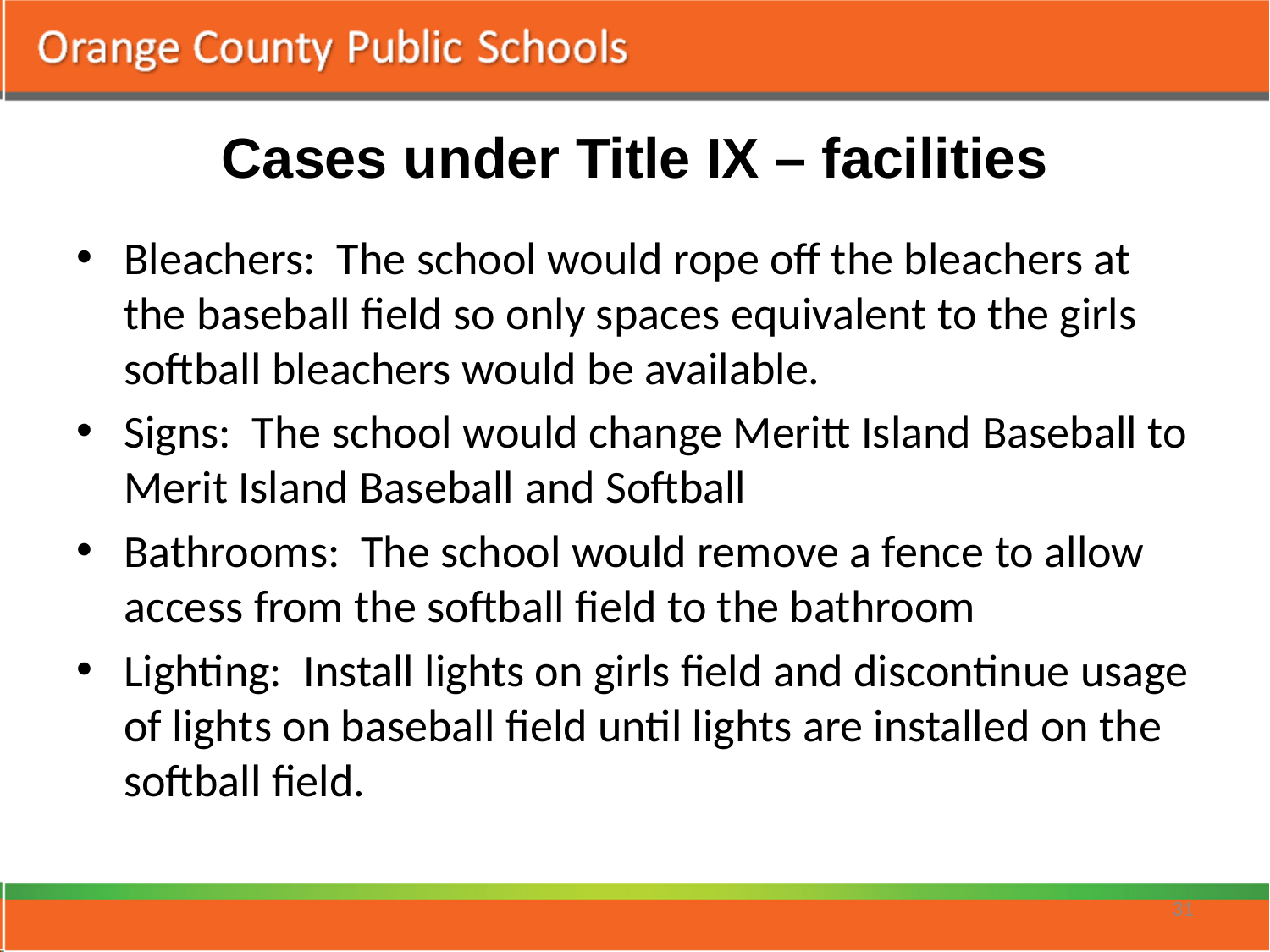

# Cases under Title IX – facilities
Bleachers:  The school would rope off the bleachers at the baseball field so only spaces equivalent to the girls softball bleachers would be available.
Signs:  The school would change Meritt Island Baseball to Merit Island Baseball and Softball
Bathrooms:  The school would remove a fence to allow access from the softball field to the bathroom
Lighting:  Install lights on girls field and discontinue usage of lights on baseball field until lights are installed on the softball field.

31